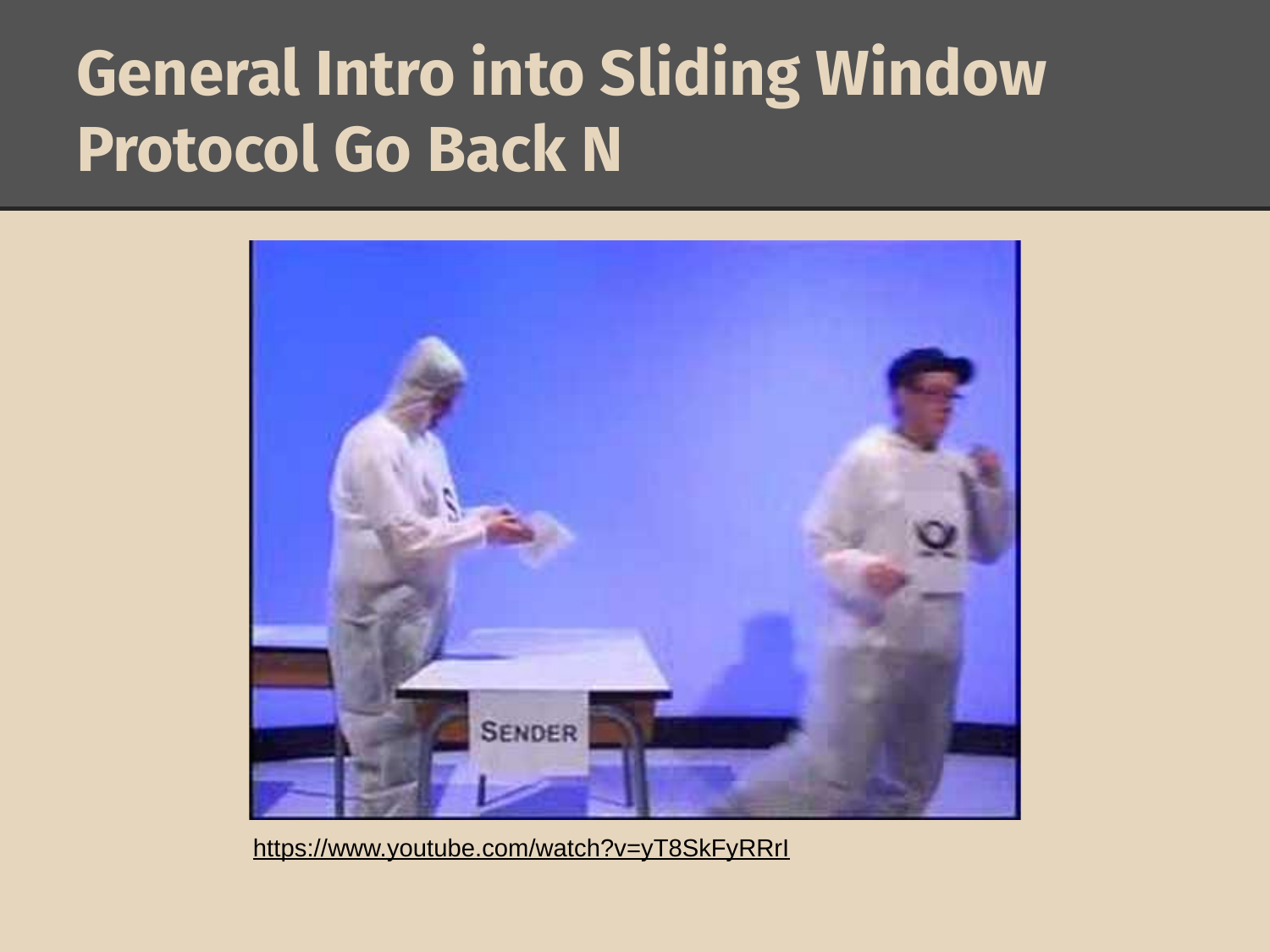

# General Intro into Sliding Window Protocol Go Back N

https://www.youtube.com/watch?v=yT8SkFyRRrI